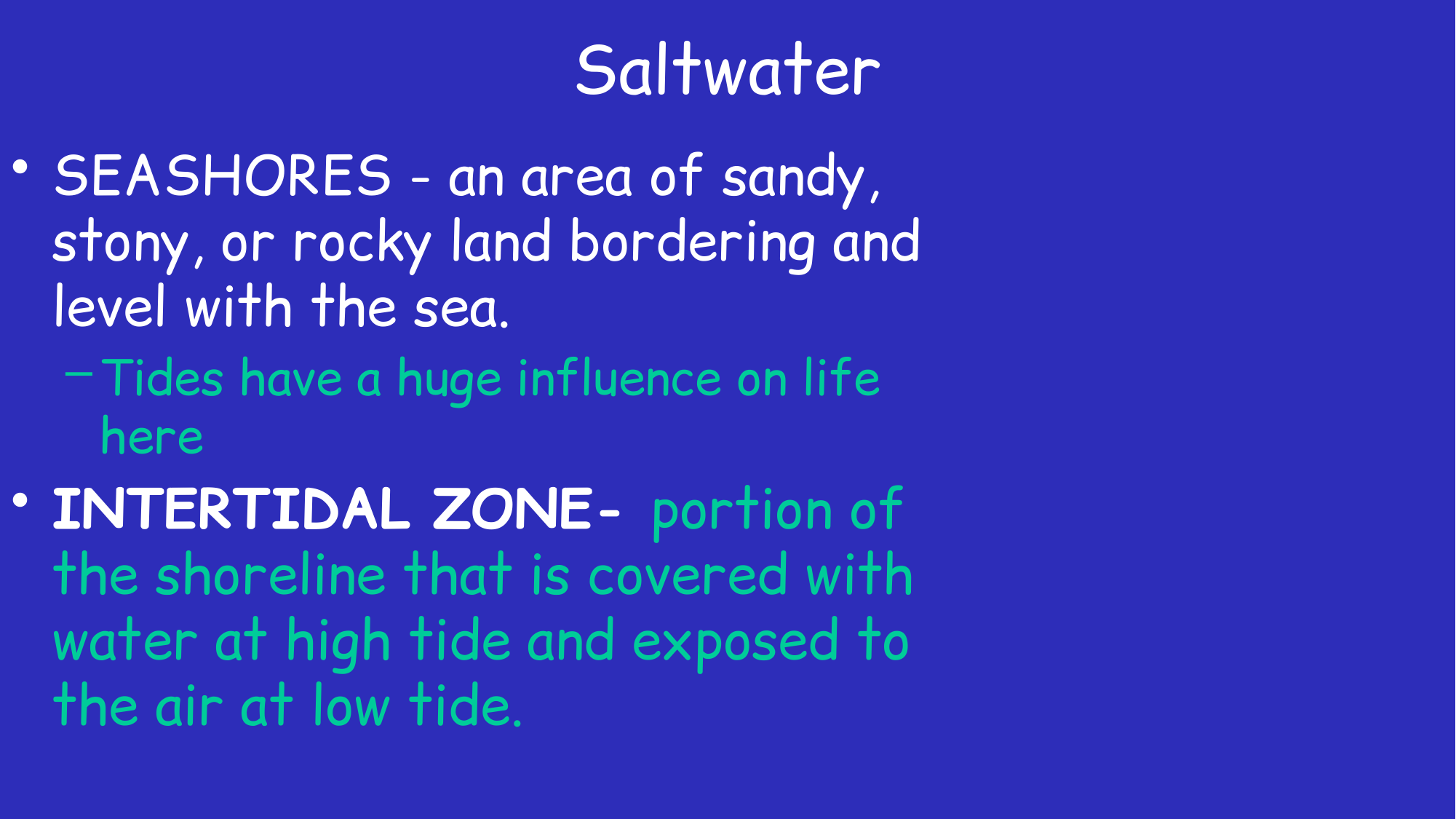

# Saltwater
SEASHORES - an area of sandy, stony, or rocky land bordering and level with the sea.
Tides have a huge influence on life here
INTERTIDAL ZONE- portion of the shoreline that is covered with water at high tide and exposed to the air at low tide.